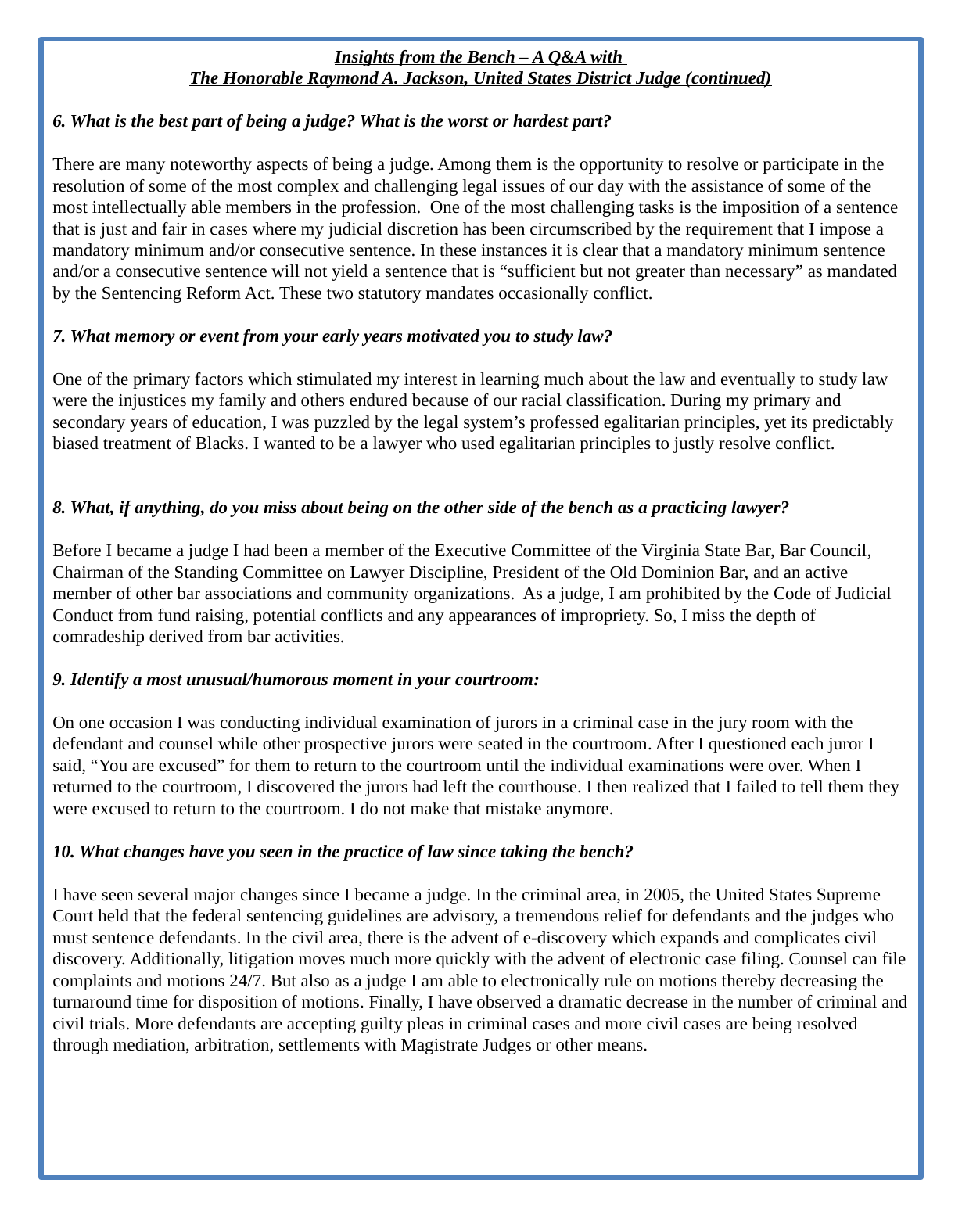

Insights from the Bench – A Q&A with
The Honorable Raymond A. Jackson, United States District Judge (continued)

6. What is the best part of being a judge? What is the worst or hardest part?

There are many noteworthy aspects of being a judge. Among them is the opportunity to resolve or participate in the resolution of some of the most complex and challenging legal issues of our day with the assistance of some of the most intellectually able members in the profession.  One of the most challenging tasks is the imposition of a sentence that is just and fair in cases where my judicial discretion has been circumscribed by the requirement that I impose a mandatory minimum and/or consecutive sentence. In these instances it is clear that a mandatory minimum sentence and/or a consecutive sentence will not yield a sentence that is “sufficient but not greater than necessary” as mandated by the Sentencing Reform Act. These two statutory mandates occasionally conflict.

7. What memory or event from your early years motivated you to study law?

One of the primary factors which stimulated my interest in learning much about the law and eventually to study law were the injustices my family and others endured because of our racial classification. During my primary and secondary years of education, I was puzzled by the legal system’s professed egalitarian principles, yet its predictably biased treatment of Blacks. I wanted to be a lawyer who used egalitarian principles to justly resolve conflict.

8. What, if anything, do you miss about being on the other side of the bench as a practicing lawyer?

Before I became a judge I had been a member of the Executive Committee of the Virginia State Bar, Bar Council, Chairman of the Standing Committee on Lawyer Discipline, President of the Old Dominion Bar, and an active member of other bar associations and community organizations.  As a judge, I am prohibited by the Code of Judicial Conduct from fund raising, potential conflicts and any appearances of impropriety. So, I miss the depth of comradeship derived from bar activities.

9. Identify a most unusual/humorous moment in your courtroom:

On one occasion I was conducting individual examination of jurors in a criminal case in the jury room with the defendant and counsel while other prospective jurors were seated in the courtroom. After I questioned each juror I said, “You are excused” for them to return to the courtroom until the individual examinations were over. When I returned to the courtroom, I discovered the jurors had left the courthouse. I then realized that I failed to tell them they were excused to return to the courtroom. I do not make that mistake anymore.

10. What changes have you seen in the practice of law since taking the bench?

I have seen several major changes since I became a judge. In the criminal area, in 2005, the United States Supreme Court held that the federal sentencing guidelines are advisory, a tremendous relief for defendants and the judges who must sentence defendants. In the civil area, there is the advent of e-discovery which expands and complicates civil discovery. Additionally, litigation moves much more quickly with the advent of electronic case filing. Counsel can file complaints and motions 24/7. But also as a judge I am able to electronically rule on motions thereby decreasing the turnaround time for disposition of motions. Finally, I have observed a dramatic decrease in the number of criminal and civil trials. More defendants are accepting guilty pleas in criminal cases and more civil cases are being resolved through mediation, arbitration, settlements with Magistrate Judges or other means.